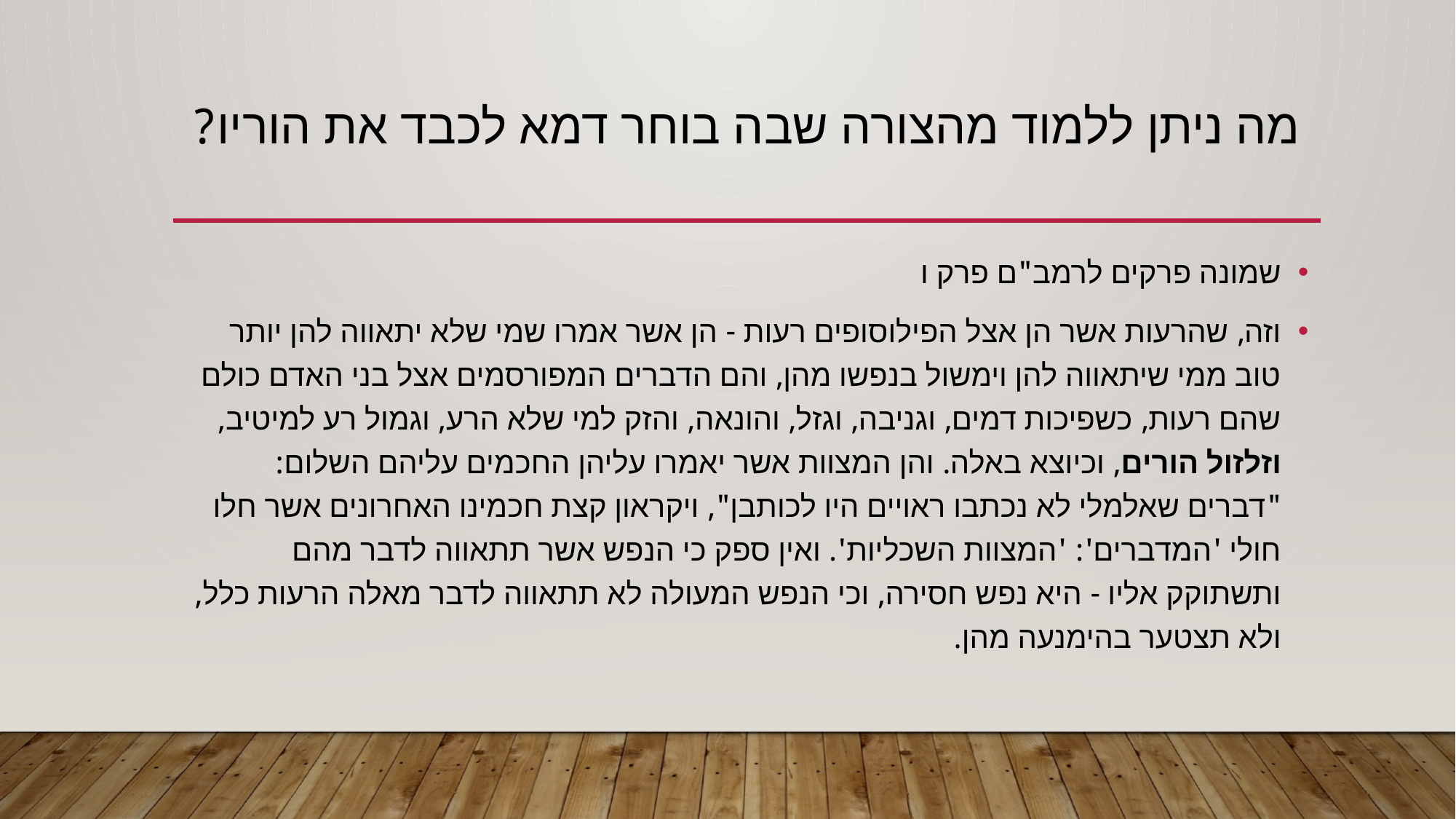

# מה ניתן ללמוד מהצורה שבה בוחר דמא לכבד את הוריו?
שמונה פרקים לרמב"ם פרק ו
וזה, שהרעות אשר הן אצל הפילוסופים רעות - הן אשר אמרו שמי שלא יתאווה להן יותר טוב ממי שיתאווה להן וימשול בנפשו מהן, והם הדברים המפורסמים אצל בני האדם כולם שהם רעות, כשפיכות דמים, וגניבה, וגזל, והונאה, והזק למי שלא הרע, וגמול רע למיטיב, וזלזול הורים, וכיוצא באלה. והן המצוות אשר יאמרו עליהן החכמים עליהם השלום: "דברים שאלמלי לא נכתבו ראויים היו לכותבן", ויקראון קצת חכמינו האחרונים אשר חלו חולי 'המדברים': 'המצוות השכליות'. ואין ספק כי הנפש אשר תתאווה לדבר מהם ותשתוקק אליו - היא נפש חסירה, וכי הנפש המעולה לא תתאווה לדבר מאלה הרעות כלל, ולא תצטער בהימנעה מהן.